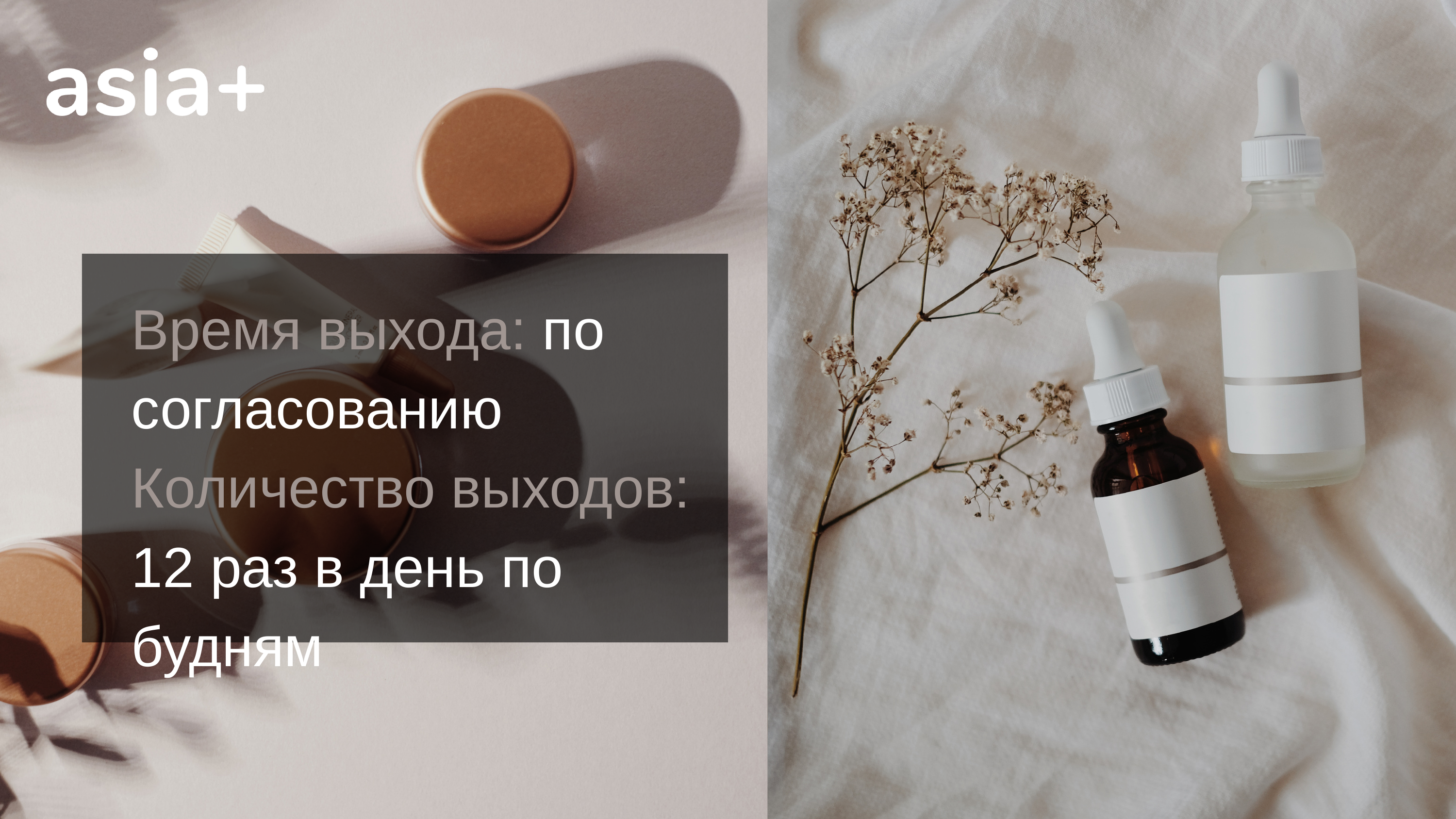

Время выхода: по согласованию
Количество выходов: 12 раз в день по будням